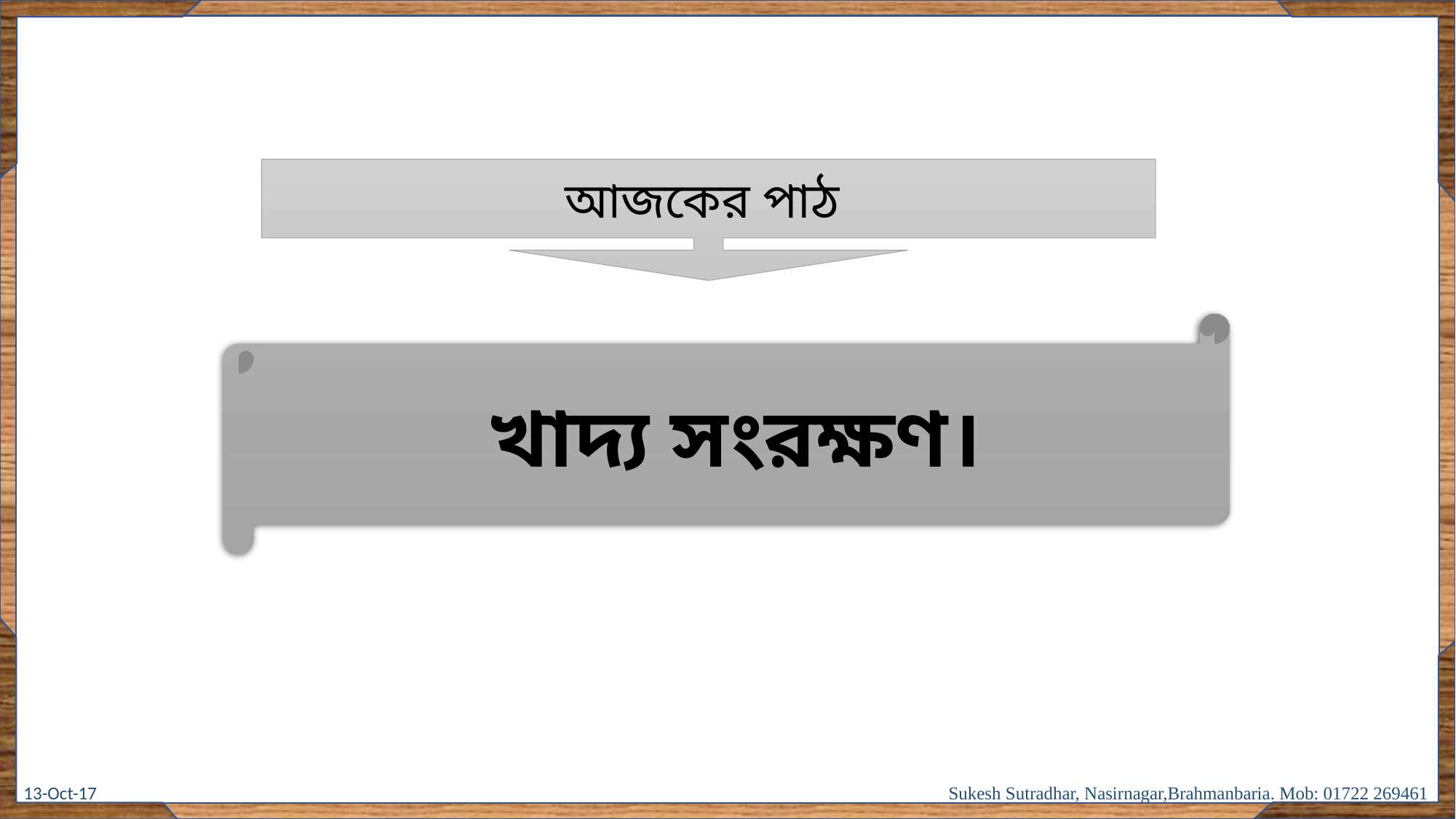

আজকের পাঠ
খাদ্য সংরক্ষণ।
13-Oct-17
Sukesh Sutradhar, Nasirnagar,Brahmanbaria. Mob: 01722 269461